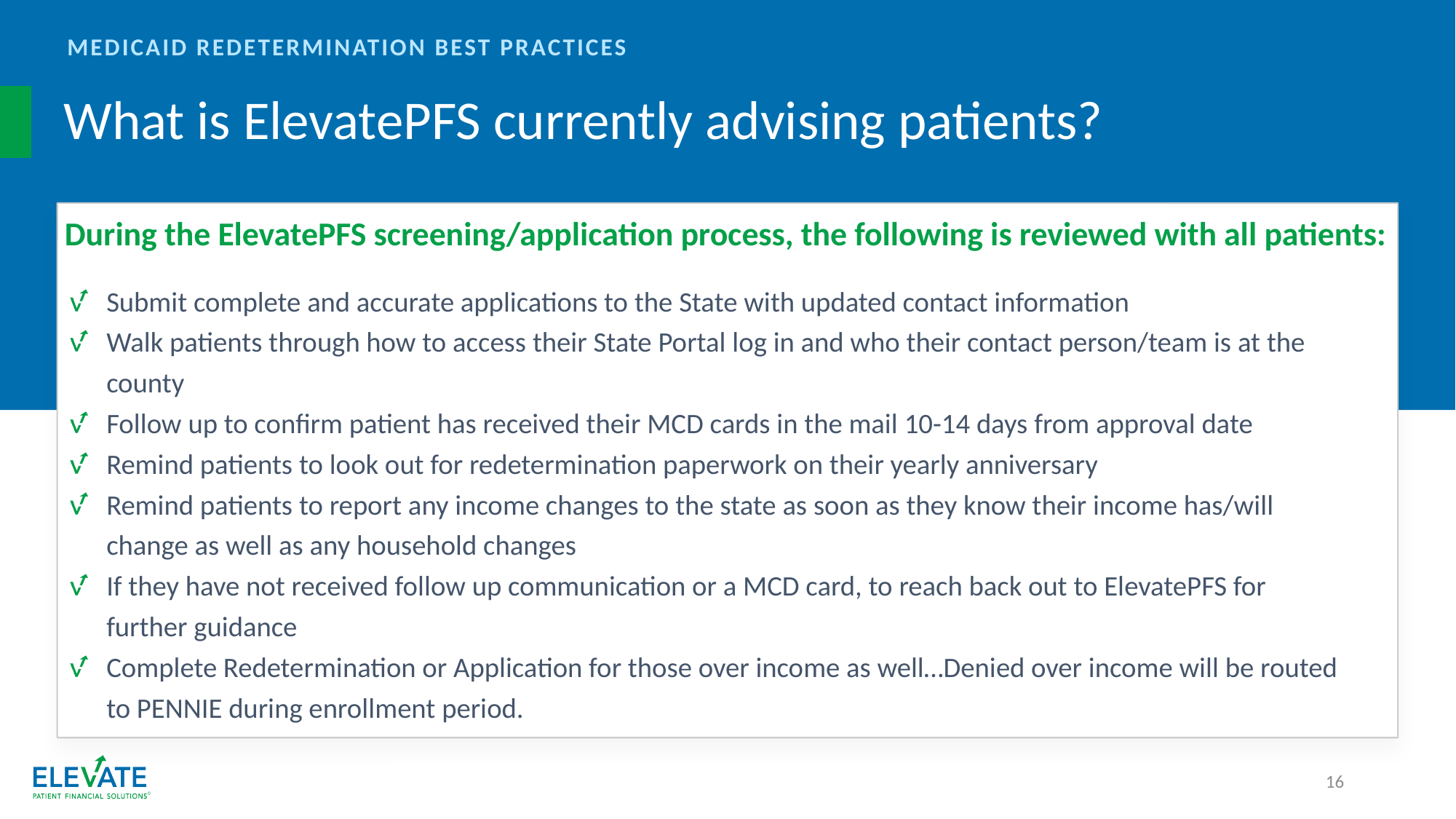

MEDICAID REDETERMINATION BEST PRACTICES
# What is ElevatePFS currently advising patients?
During the ElevatePFS screening/application process, the following is reviewed with all patients:

Submit complete and accurate applications to the State with updated contact information
Walk patients through how to access their State Portal log in and who their contact person/team is at the county
Follow up to confirm patient has received their MCD cards in the mail 10-14 days from approval date
Remind patients to look out for redetermination paperwork on their yearly anniversary
Remind patients to report any income changes to the state as soon as they know their income has/will change as well as any household changes
If they have not received follow up communication or a MCD card, to reach back out to ElevatePFS for further guidance
Complete Redetermination or Application for those over income as well…Denied over income will be routed to PENNIE during enrollment period.
16